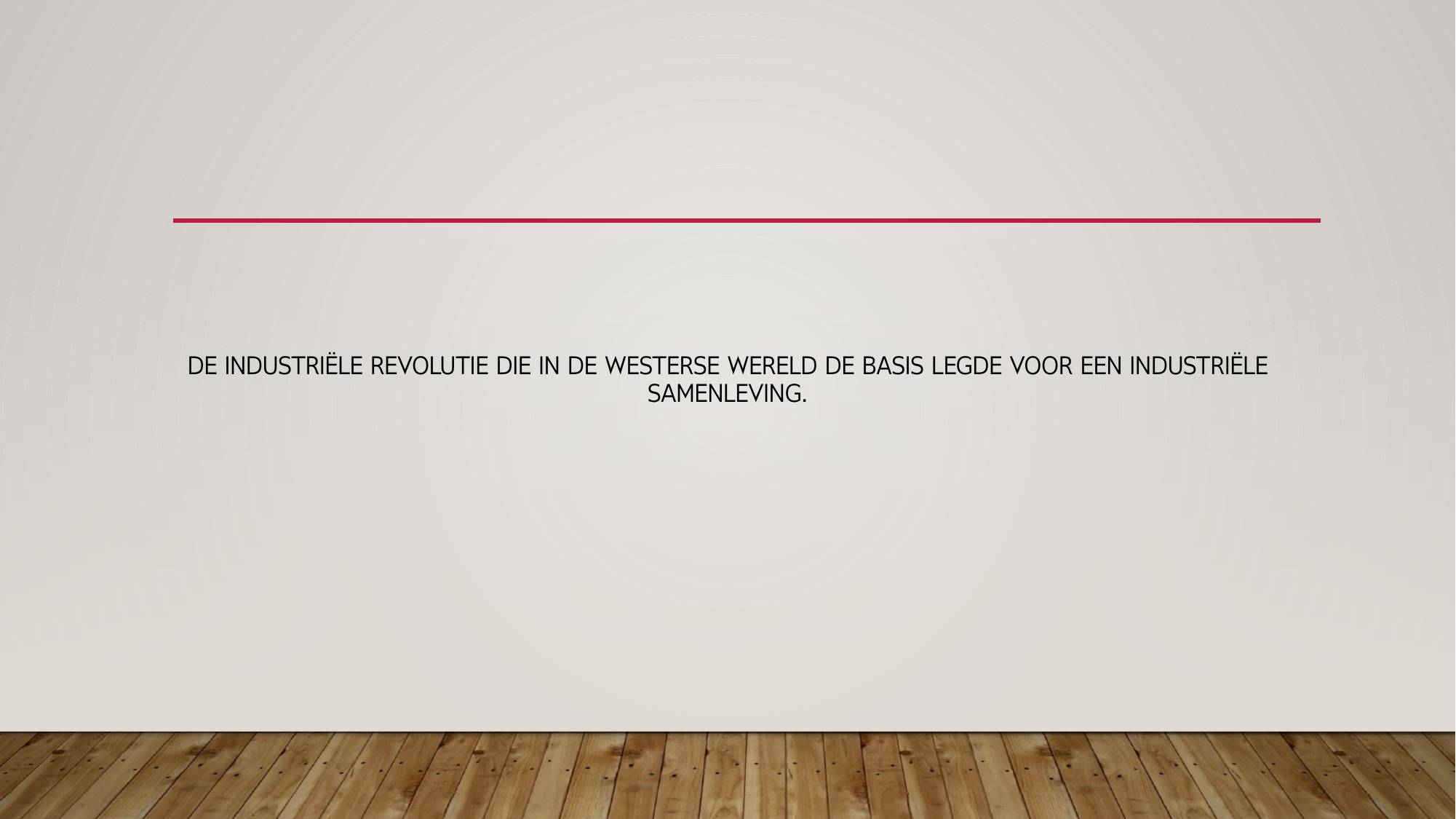

# De industriële revolutie die in de westerse wereld de basis legde voor een industriële samenleving.